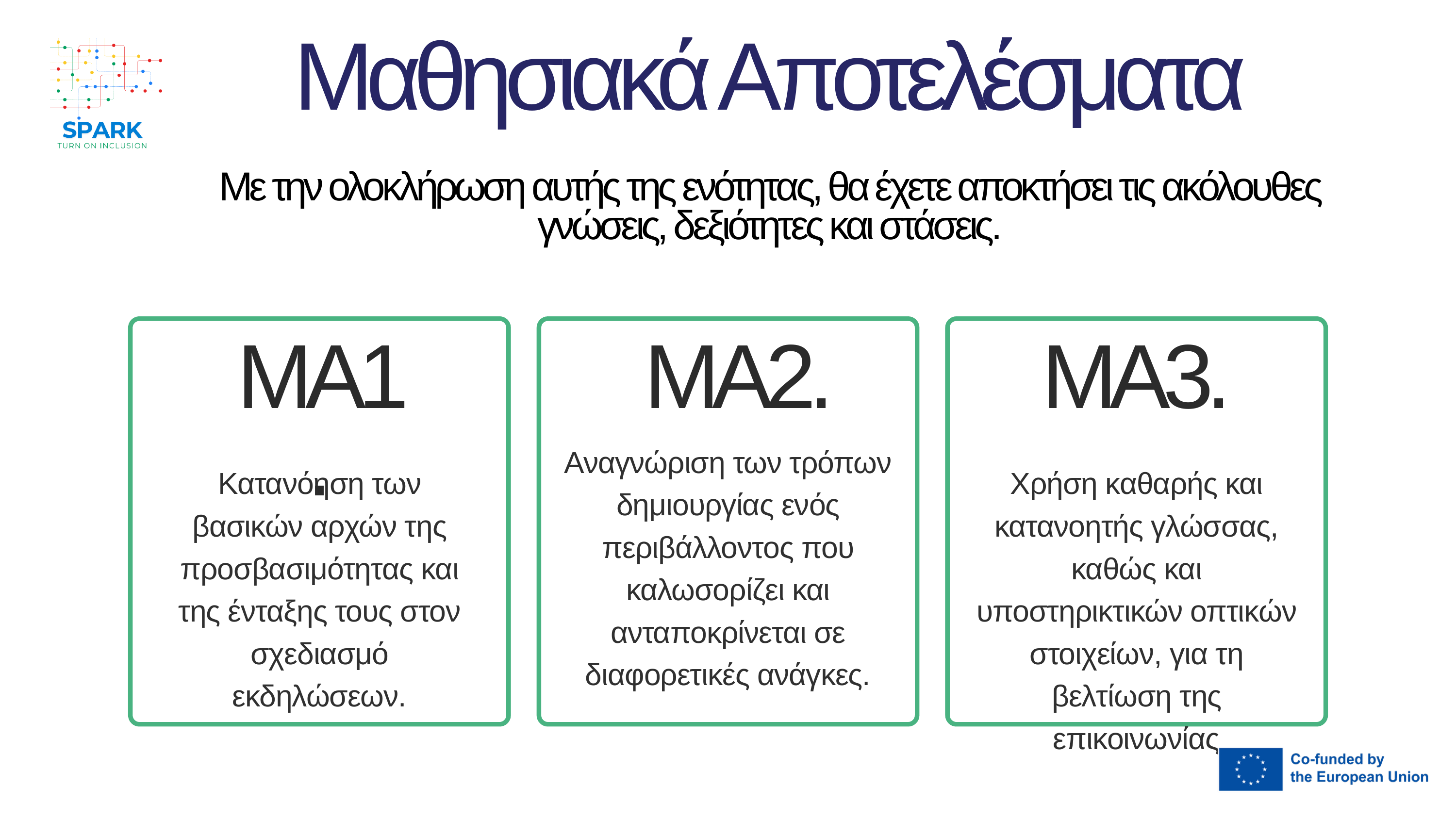

Μαθησιακά Αποτελέσματα
Με την ολοκλήρωση αυτής της ενότητας, θα έχετε αποκτήσει τις ακόλουθες γνώσεις, δεξιότητες και στάσεις.

ΜΑ1.
ΜΑ2.
ΜΑ3.
Αναγνώριση των τρόπων δημιουργίας ενός περιβάλλοντος που καλωσορίζει και ανταποκρίνεται σε διαφορετικές ανάγκες.

Κατανόηση των βασικών αρχών της προσβασιμότητας και της ένταξης τους στον σχεδιασμό εκδηλώσεων.

Χρήση καθαρής και κατανοητής γλώσσας, καθώς και υποστηρικτικών οπτικών στοιχείων, για τη βελτίωση της επικοινωνίας